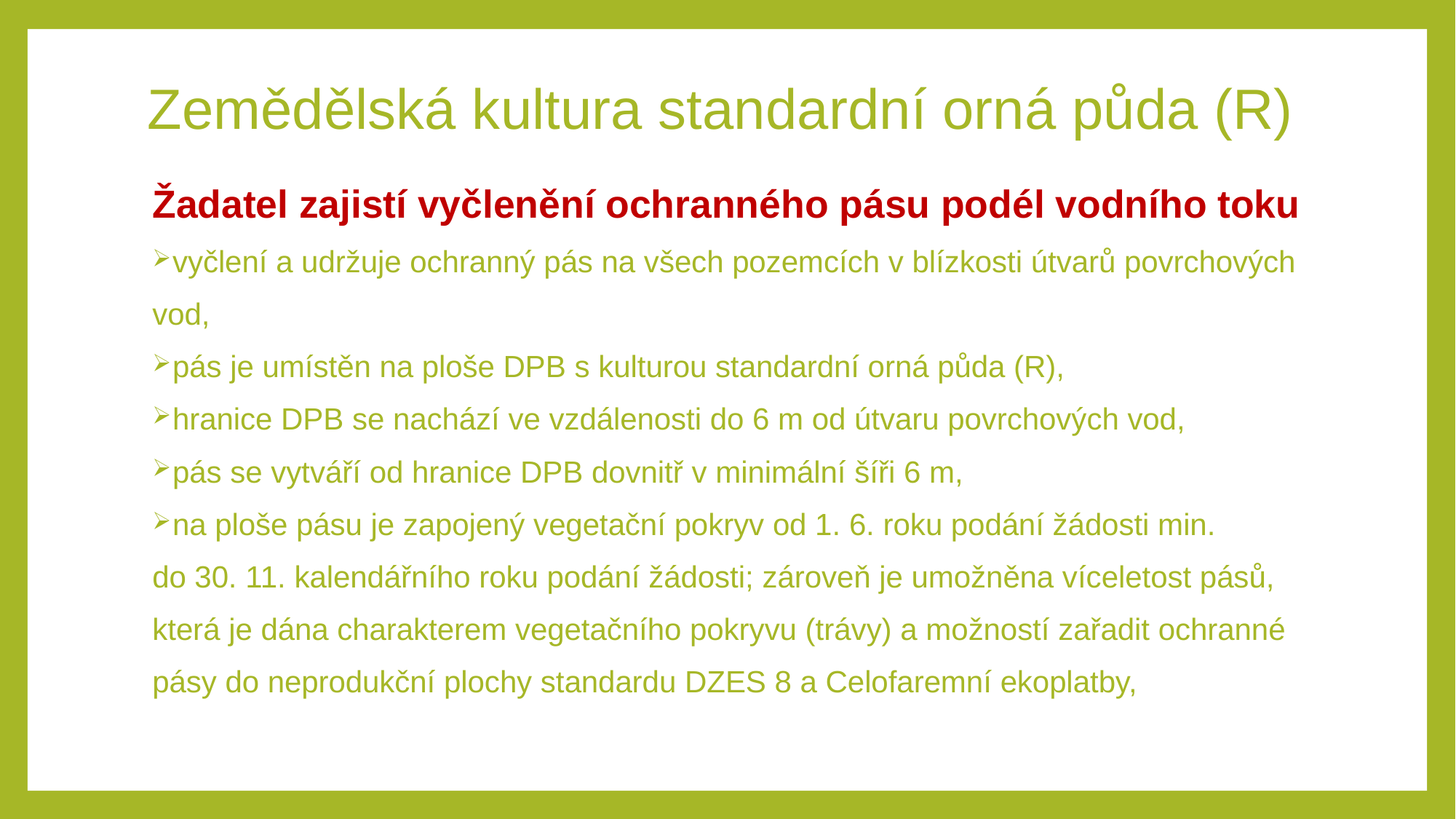

# Zemědělská kultura standardní orná půda (R)
Žadatel zajistí vyčlenění ochranného pásu podél vodního toku
vyčlení a udržuje ochranný pás na všech pozemcích v blízkosti útvarů povrchových
vod,
pás je umístěn na ploše DPB s kulturou standardní orná půda (R),
hranice DPB se nachází ve vzdálenosti do 6 m od útvaru povrchových vod,
pás se vytváří od hranice DPB dovnitř v minimální šíři 6 m,
na ploše pásu je zapojený vegetační pokryv od 1. 6. roku podání žádosti min.
do 30. 11. kalendářního roku podání žádosti; zároveň je umožněna víceletost pásů,
která je dána charakterem vegetačního pokryvu (trávy) a možností zařadit ochranné
pásy do neprodukční plochy standardu DZES 8 a Celofaremní ekoplatby,